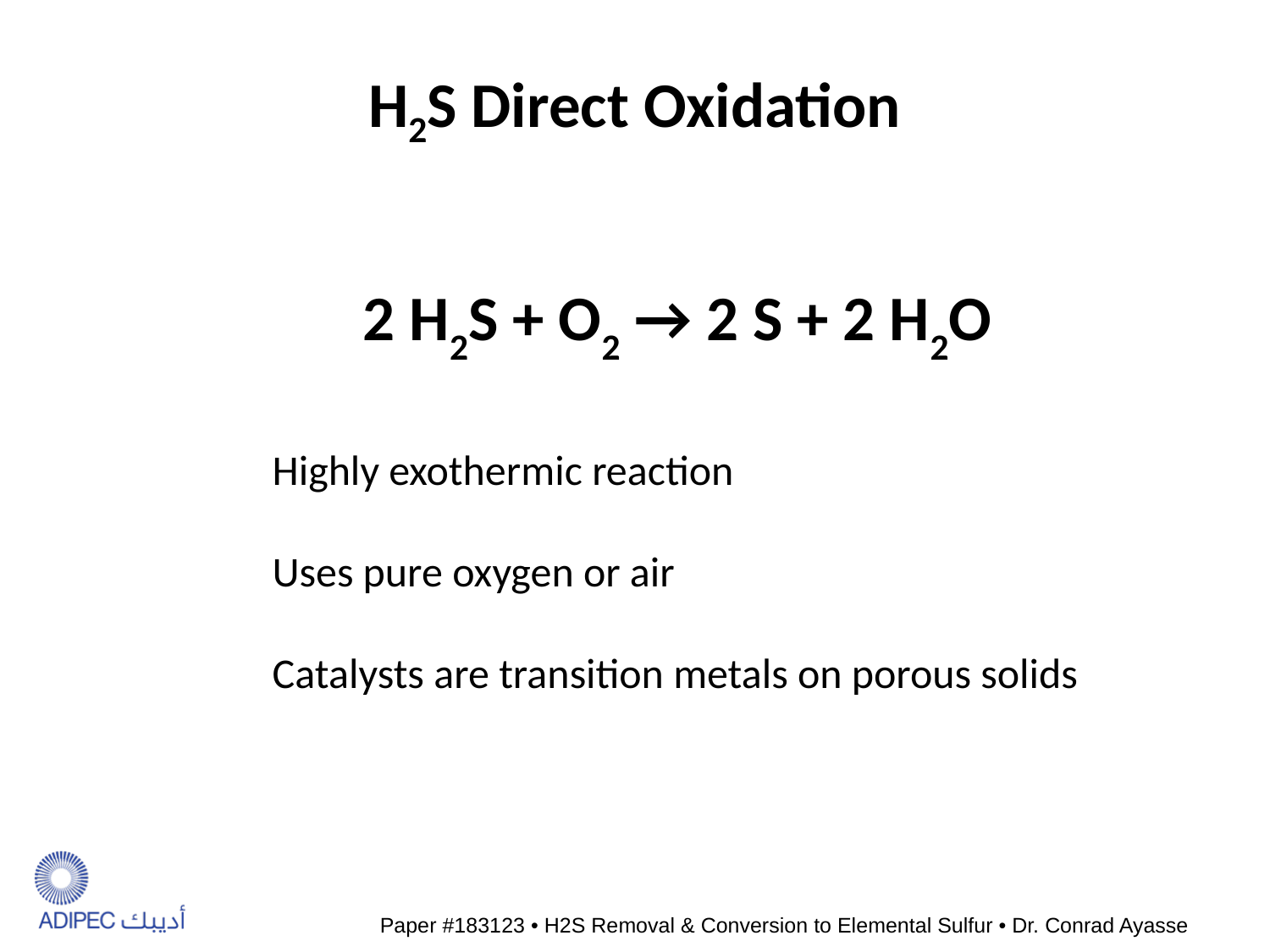

H2S Direct Oxidation

2 H2S + O2 → 2 S + 2 H2O

Highly exothermic reaction

Uses pure oxygen or air

Catalysts are transition metals on porous solids